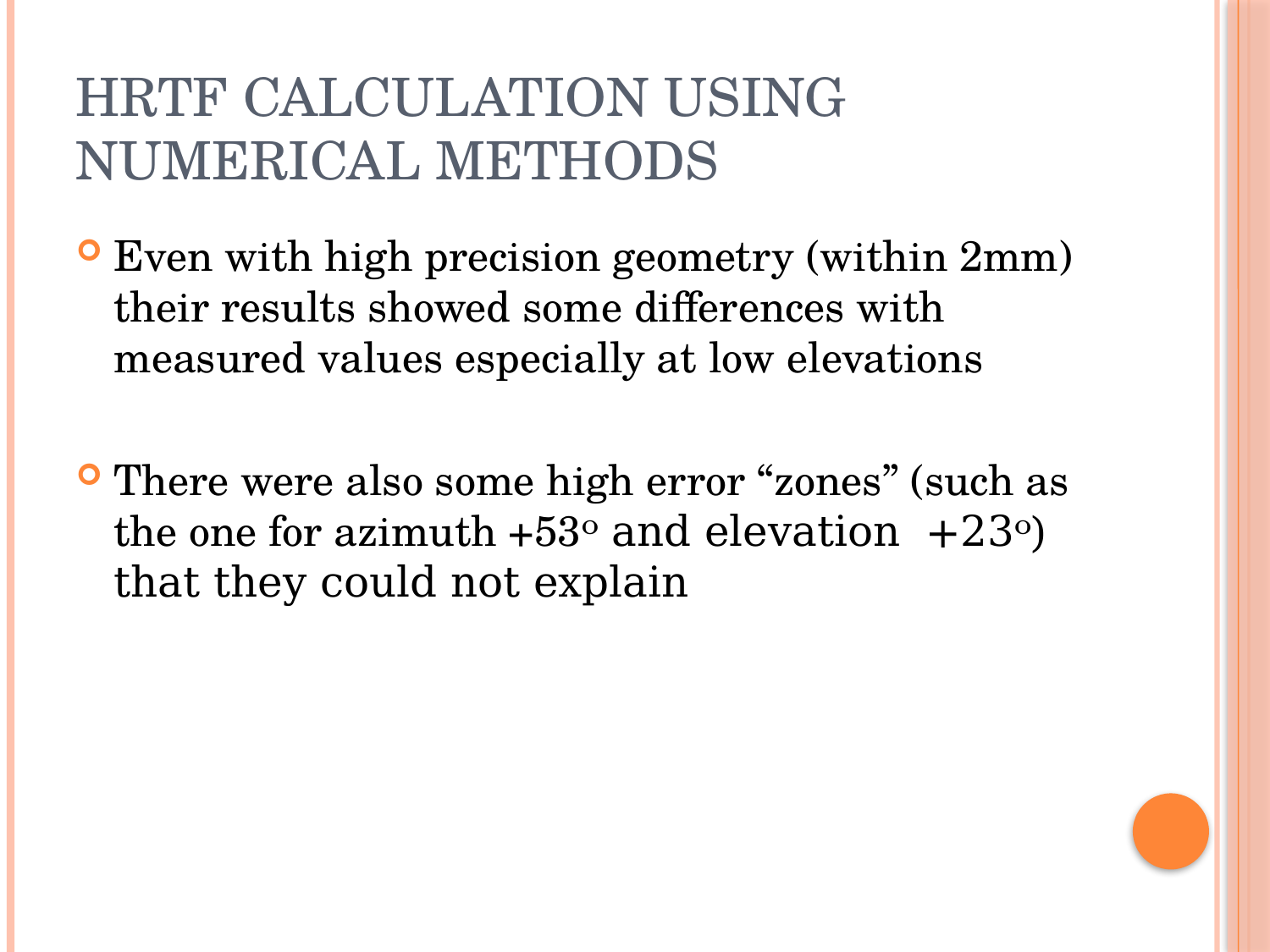

# HRTF Calculation Using Numerical Methods
Even with high precision geometry (within 2mm) their results showed some differences with measured values especially at low elevations

There were also some high error “zones” (such as the one for azimuth +53ᵒ and elevation  +23ᵒ) that they could not explain